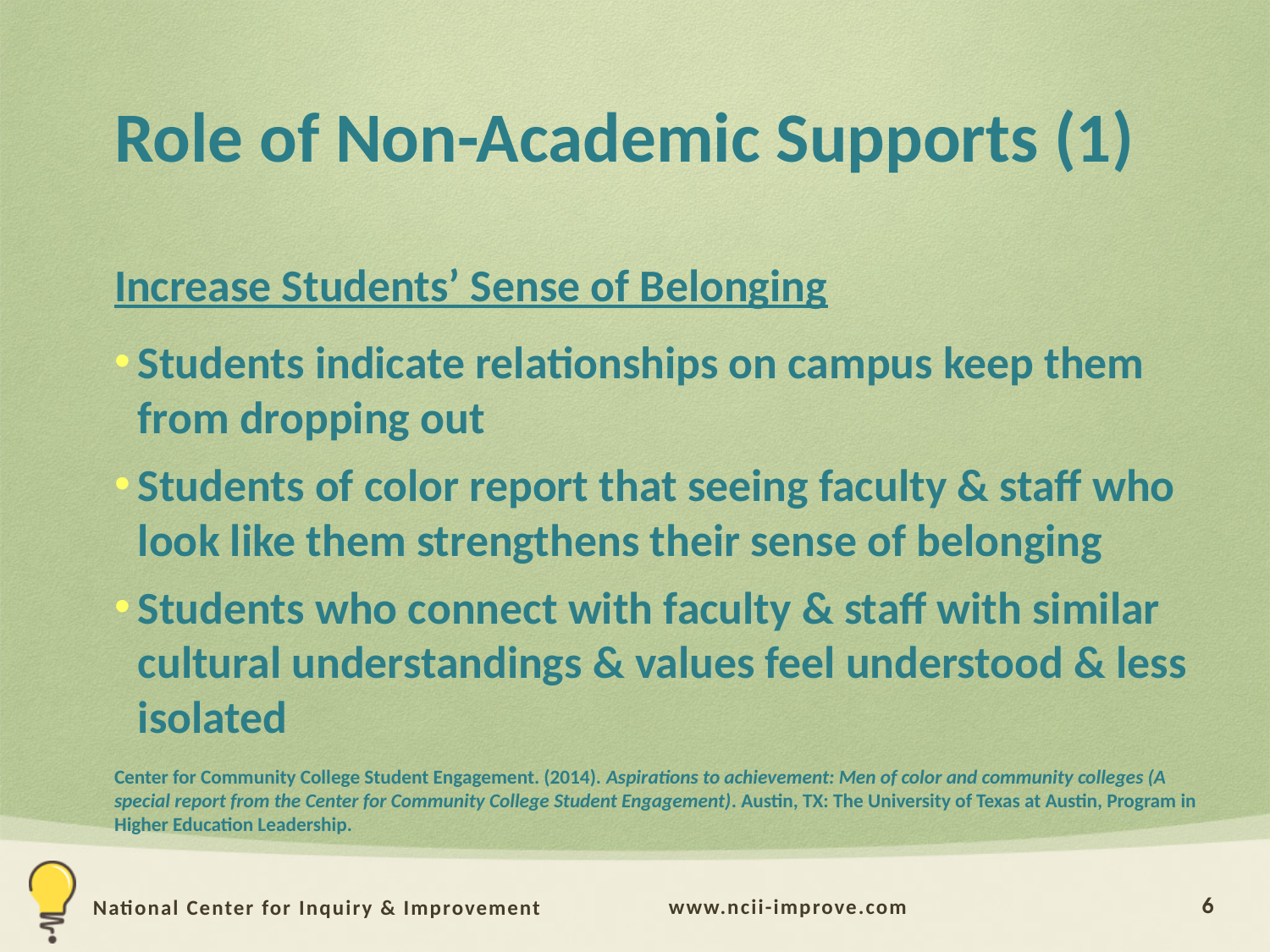

# Role of Non-Academic Supports (1)
Increase Students’ Sense of Belonging
Students indicate relationships on campus keep them from dropping out
Students of color report that seeing faculty & staff who look like them strengthens their sense of belonging
Students who connect with faculty & staff with similar cultural understandings & values feel understood & less isolated
Center for Community College Student Engagement. (2014). Aspirations to achievement: Men of color and community colleges (A special report from the Center for Community College Student Engagement). Austin, TX: The University of Texas at Austin, Program in Higher Education Leadership.

6